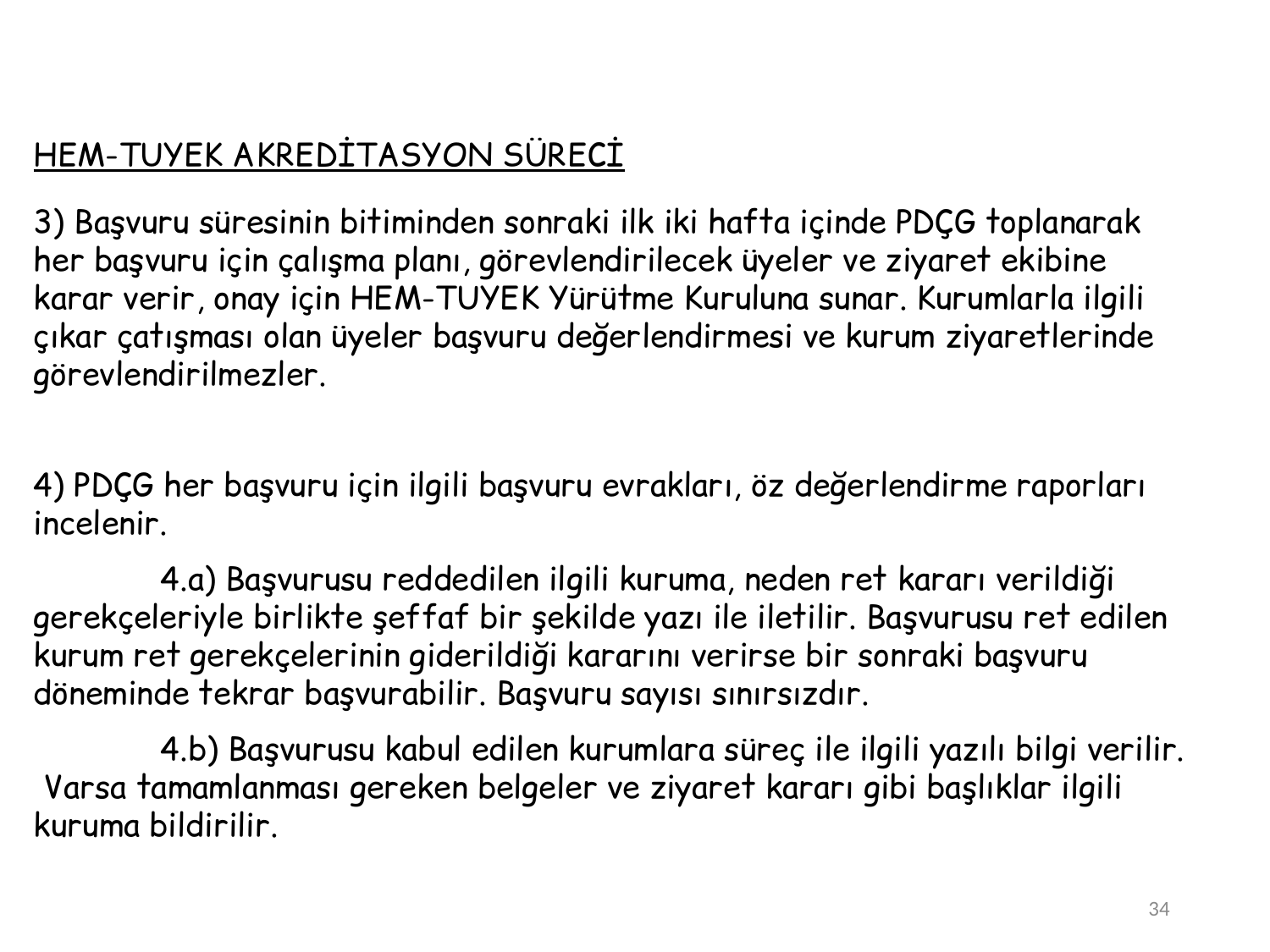

HEM-TUYEK AKREDİTASYON SÜRECİ
3) Başvuru süresinin bitiminden sonraki ilk iki hafta içinde PDÇG toplanarak her başvuru için çalışma planı, görevlendirilecek üyeler ve ziyaret ekibine karar verir, onay için HEM-TUYEK Yürütme Kuruluna sunar. Kurumlarla ilgili çıkar çatışması olan üyeler başvuru değerlendirmesi ve kurum ziyaretlerinde görevlendirilmezler.

4) PDÇG her başvuru için ilgili başvuru evrakları, öz değerlendirme raporları incelenir.
	4.a) Başvurusu reddedilen ilgili kuruma, neden ret kararı verildiği gerekçeleriyle birlikte şeffaf bir şekilde yazı ile iletilir. Başvurusu ret edilen kurum ret gerekçelerinin giderildiği kararını verirse bir sonraki başvuru döneminde tekrar başvurabilir. Başvuru sayısı sınırsızdır.
	4.b) Başvurusu kabul edilen kurumlara süreç ile ilgili yazılı bilgi verilir.  Varsa tamamlanması gereken belgeler ve ziyaret kararı gibi başlıklar ilgili kuruma bildirilir.

34